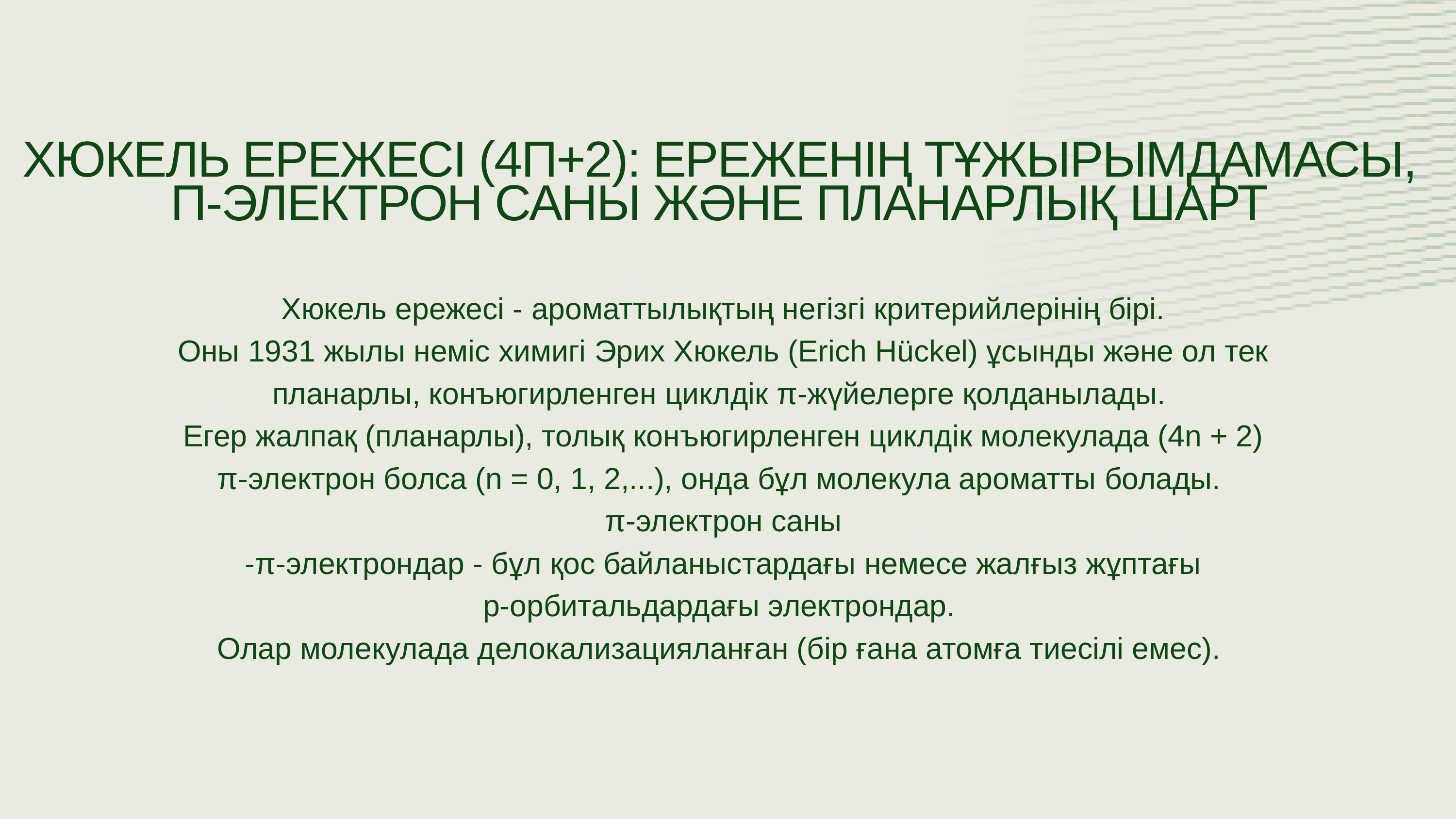

ХЮКЕЛЬ ЕРЕЖЕСІ (4П+2): ЕРЕЖЕНІҢ ТҰЖЫРЫМДАМАСЫ, Π‑ЭЛЕКТРОН САНЫ ЖӘНЕ ПЛАНАРЛЫҚ ШАРТ
 Хюкель ережесі - ароматтылықтың негізгі критерийлерінің бірі.
 Оны 1931 жылы неміс химигі Эрих Хюкель (Erich Hückel) ұсынды және ол тек планарлы, конъюгирленген циклдік π‑жүйелерге қолданылады.
 Егер жалпақ (планарлы), толық конъюгирленген циклдік молекулада (4n + 2) π‑электрон болса (n = 0, 1, 2,...), онда бұл молекула ароматты болады.
 π‑электрон саны
 -π‑электрондар - бұл қос байланыстардағы немесе жалғыз жұптағы p‑орбитальдардағы электрондар.
Олар молекулада делокализацияланған (бір ғана атомға тиесілі емес).